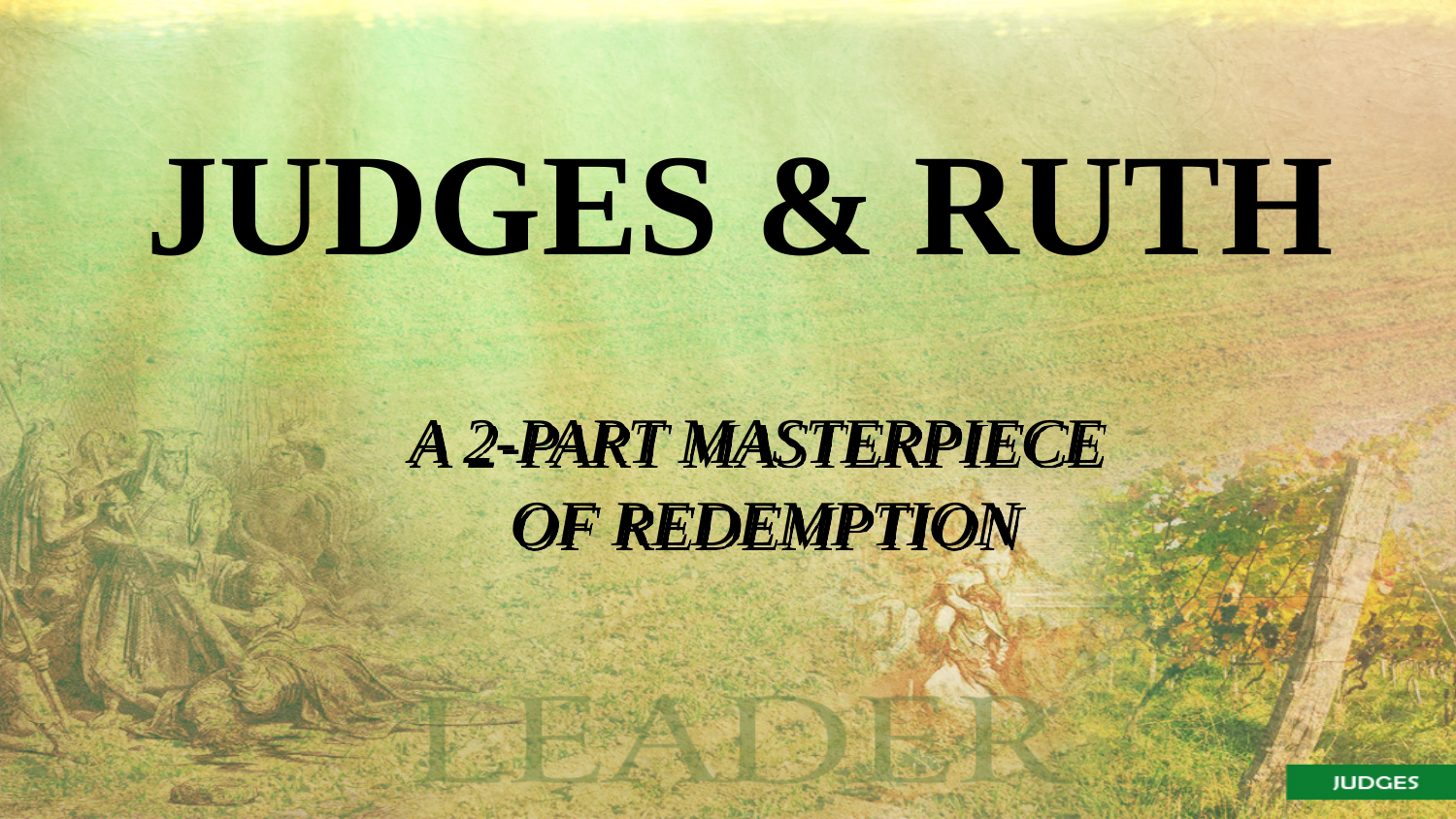

Judges & Ruth
A 2-part masterpiece
of Redemption
1